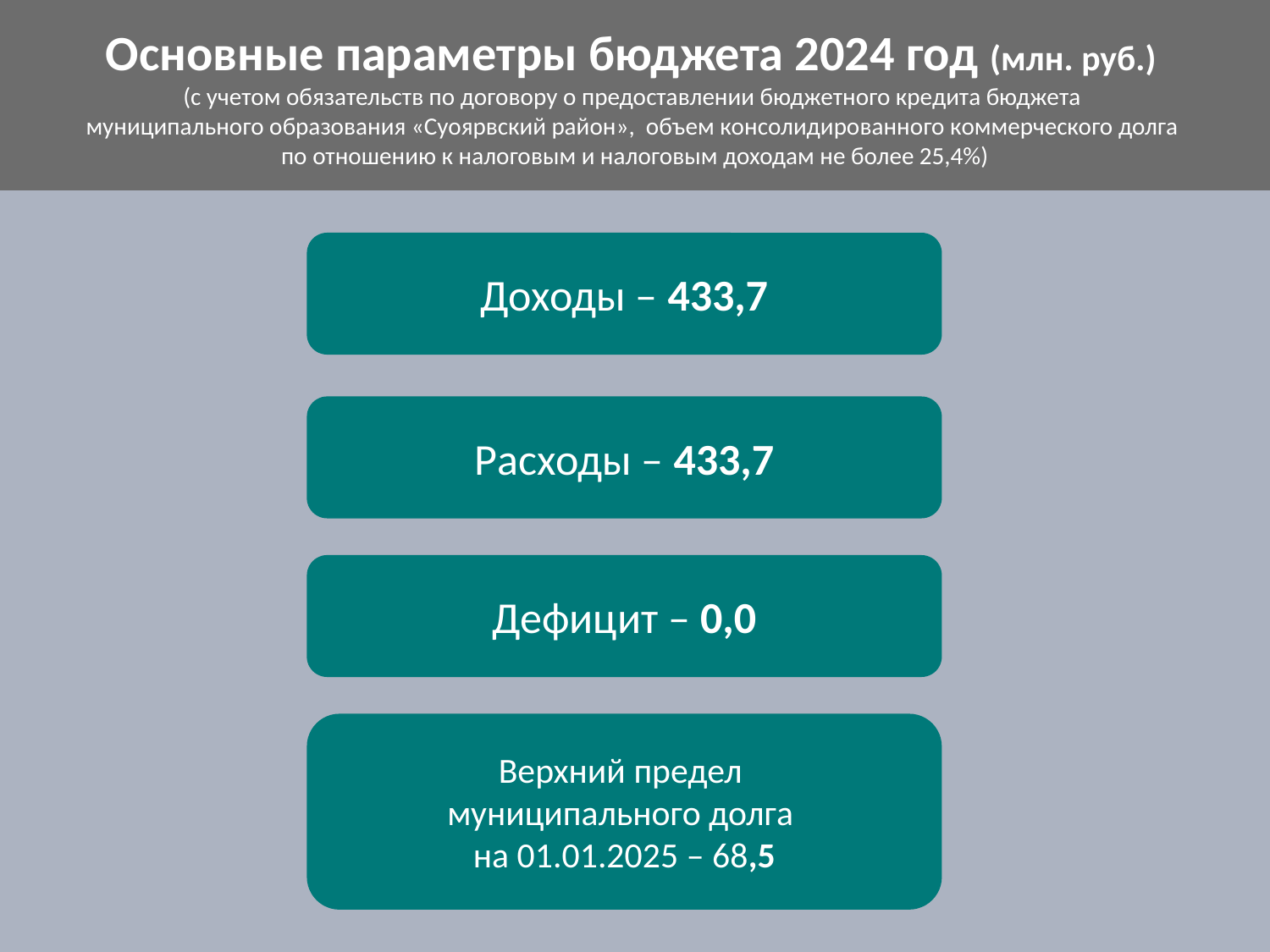

Основные параметры бюджета 2024 год (млн. руб.)
(с учетом обязательств по договору о предоставлении бюджетного кредита бюджета
муниципального образования «Суоярвский район»,  объем консолидированного коммерческого долга
по отношению к налоговым и налоговым доходам не более 25,4%)
Доходы – 433,7
Расходы – 433,7
Дефицит – 0,0

Верхний предел
муниципального долга
на 01.01.2025 – 68,5